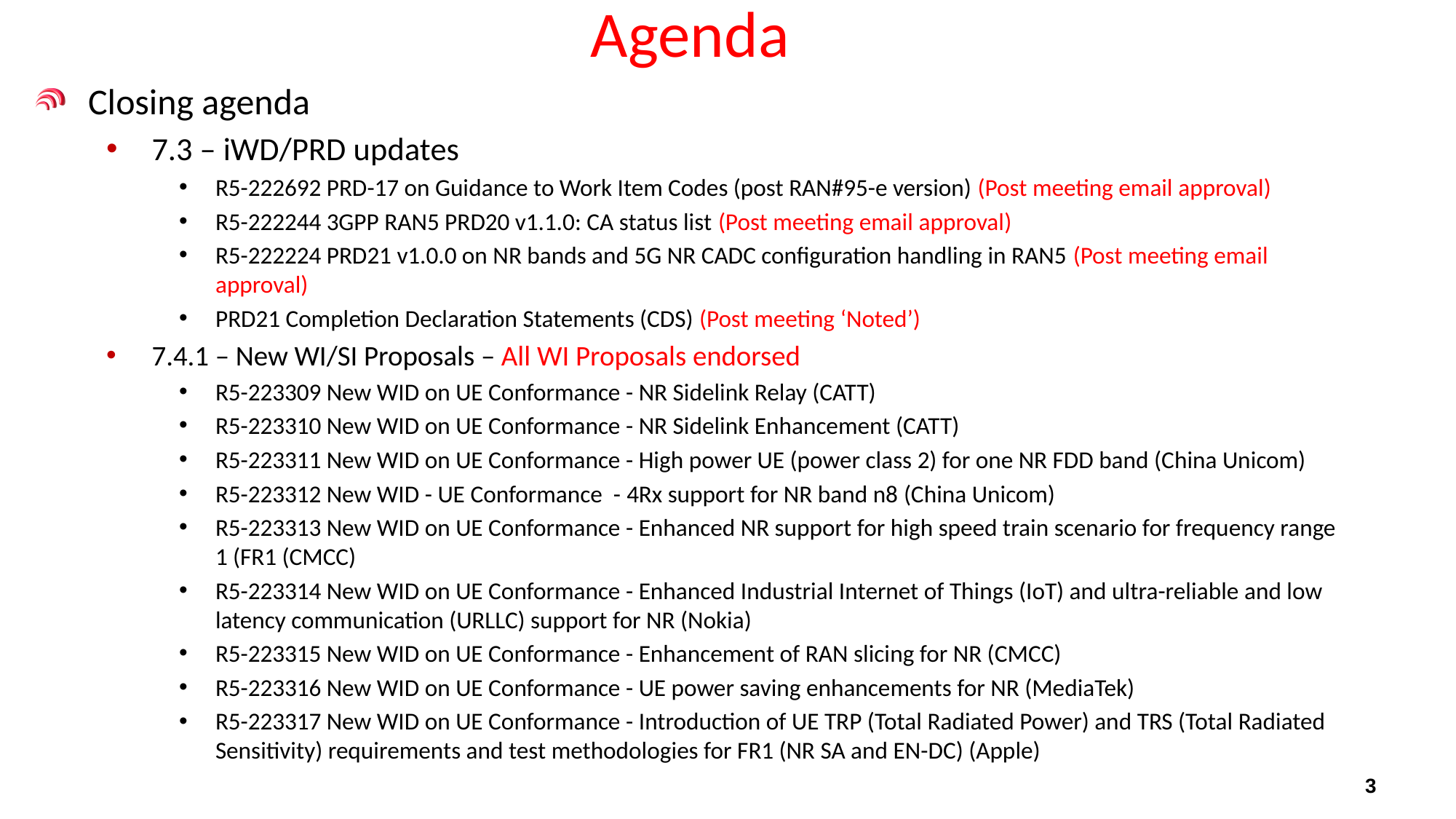

# Agenda
Closing agenda
7.3 – iWD/PRD updates
R5-222692 PRD-17 on Guidance to Work Item Codes (post RAN#95-e version) (Post meeting email approval)
R5-222244 3GPP RAN5 PRD20 v1.1.0: CA status list (Post meeting email approval)
R5-222224 PRD21 v1.0.0 on NR bands and 5G NR CADC configuration handling in RAN5 (Post meeting email approval)
PRD21 Completion Declaration Statements (CDS) (Post meeting ‘Noted’)
7.4.1 – New WI/SI Proposals – All WI Proposals endorsed
R5-223309 New WID on UE Conformance - NR Sidelink Relay (CATT)
R5-223310 New WID on UE Conformance - NR Sidelink Enhancement (CATT)
R5-223311 New WID on UE Conformance - High power UE (power class 2) for one NR FDD band (China Unicom)
R5-223312 New WID - UE Conformance  - 4Rx support for NR band n8 (China Unicom)
R5-223313 New WID on UE Conformance - Enhanced NR support for high speed train scenario for frequency range 1 (FR1 (CMCC)
R5-223314 New WID on UE Conformance - Enhanced Industrial Internet of Things (IoT) and ultra-reliable and low latency communication (URLLC) support for NR (Nokia)
R5-223315 New WID on UE Conformance - Enhancement of RAN slicing for NR (CMCC)
R5-223316 New WID on UE Conformance - UE power saving enhancements for NR (MediaTek)
R5-223317 New WID on UE Conformance - Introduction of UE TRP (Total Radiated Power) and TRS (Total Radiated Sensitivity) requirements and test methodologies for FR1 (NR SA and EN-DC) (Apple)